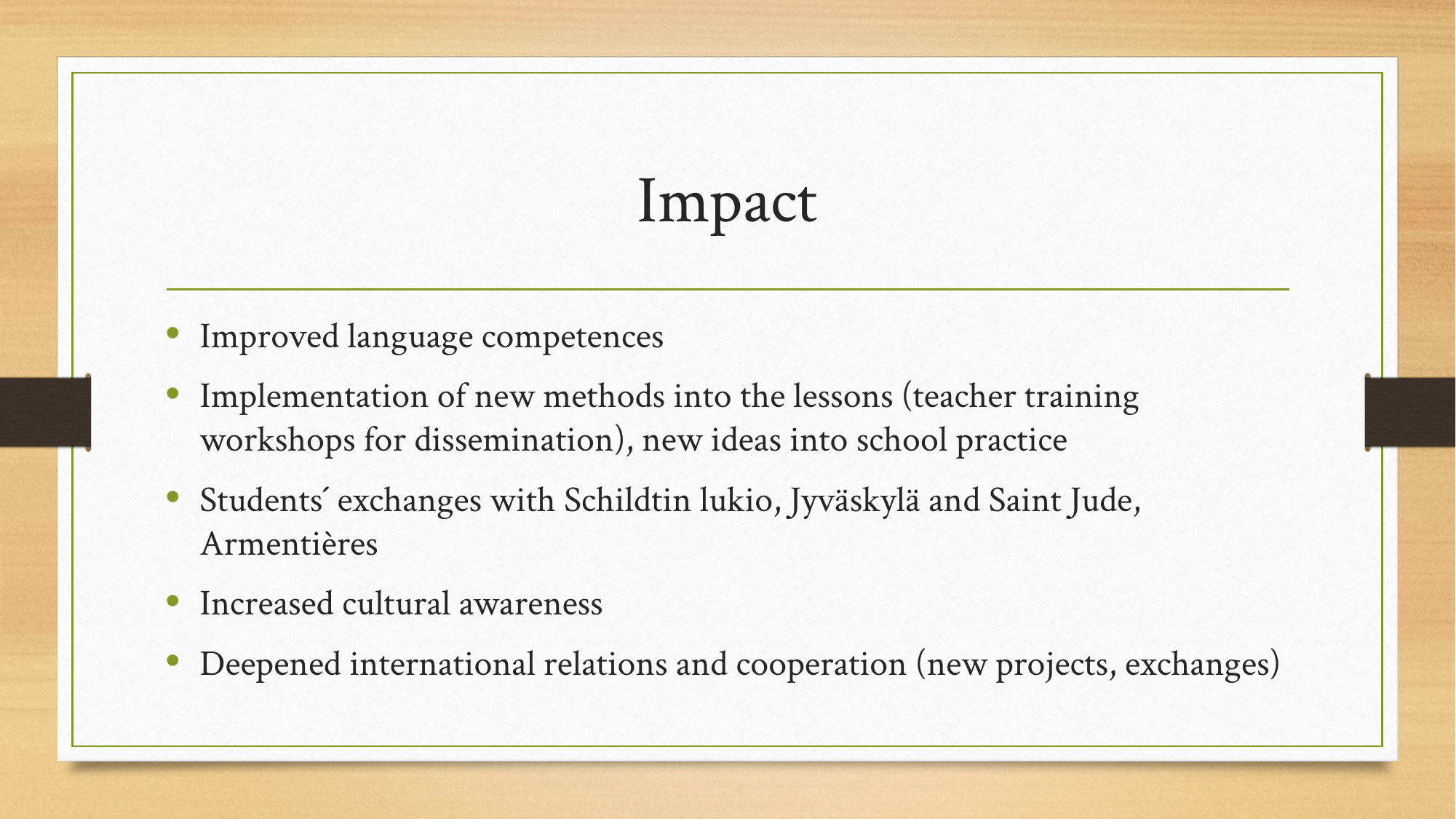

# Impact
Improved language competences
Implementation of new methods into the lessons (teacher training workshops for dissemination), new ideas into school practice
Students´ exchanges with Schildtin lukio, Jyväskylä and Saint Jude, Armentières
Increased cultural awareness
Deepened international relations and cooperation (new projects, exchanges)